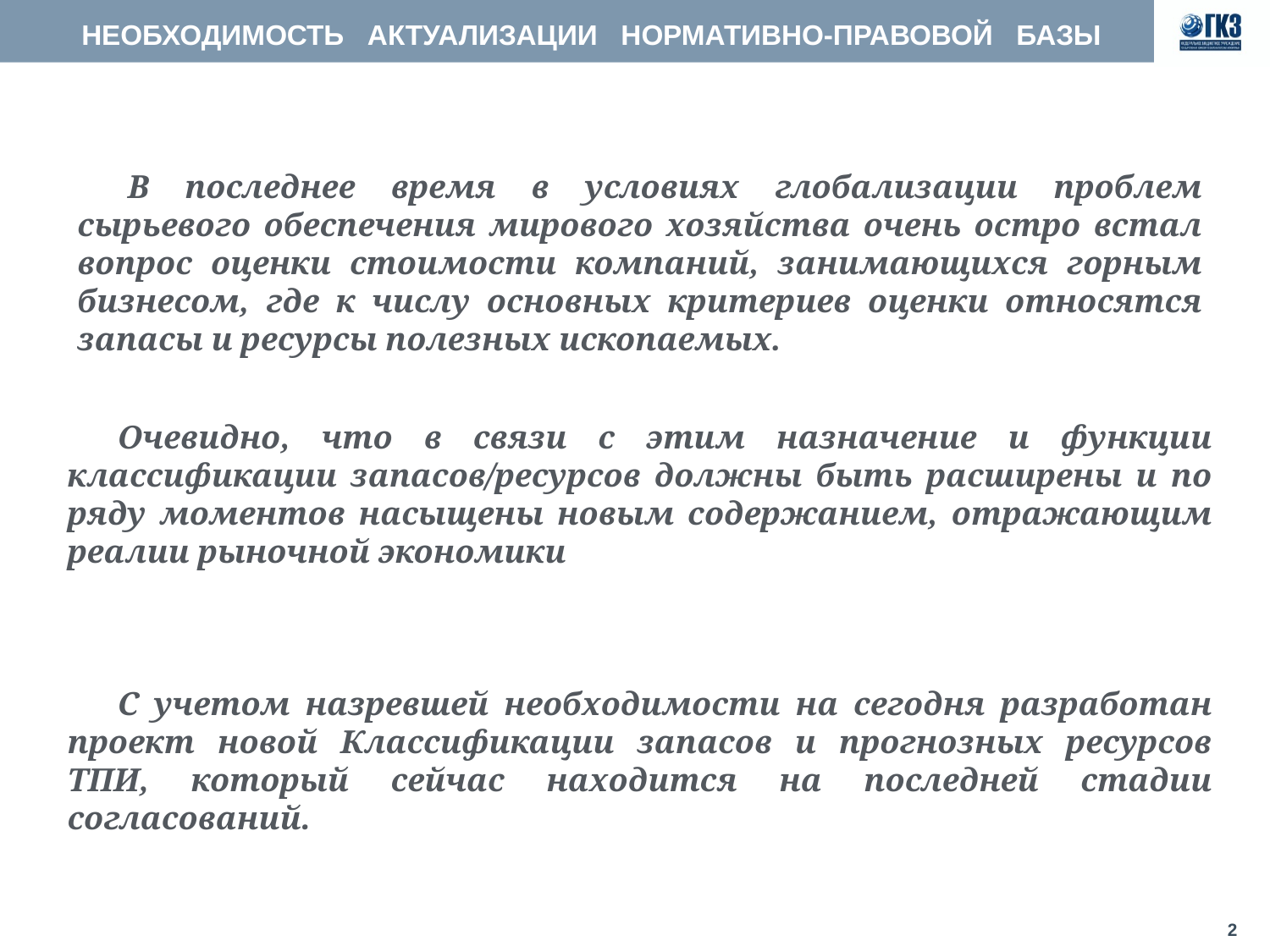

НЕОБХОДИМОСТЬ   АКТУАЛИЗАЦИИ   НОРМАТИВНО-ПРАВОВОЙ   БАЗЫ
В последнее время в условиях глобализации проблем сырьевого обеспечения мирового хозяйства очень остро встал вопрос оценки стоимости компаний, занимающихся горным бизнесом, где к числу основных критериев оценки относятся запасы и ресурсы полезных ископаемых.
Очевидно, что в связи с этим назначение и функции классификации запасов/ресурсов должны быть расширены и по ряду моментов насыщены новым содержанием, отражающим реалии рыночной экономики

С учетом назревшей необходимости на сегодня разработан проект новой Классификации запасов и прогнозных ресурсов ТПИ, который сейчас находится на последней стадии согласований.
2